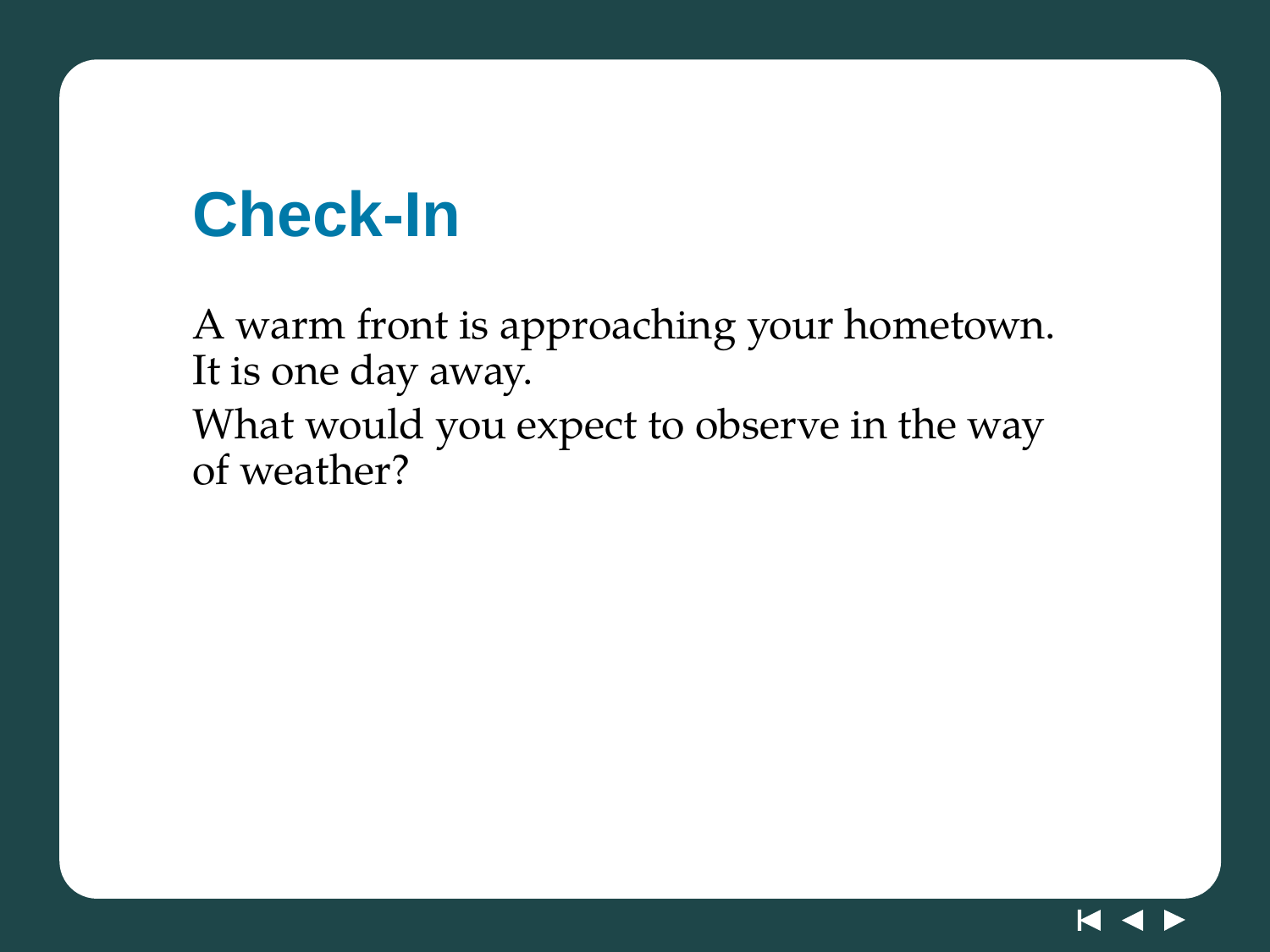

# Check-In
A warm front is approaching your hometown. It is one day away.
What would you expect to observe in the way of weather?